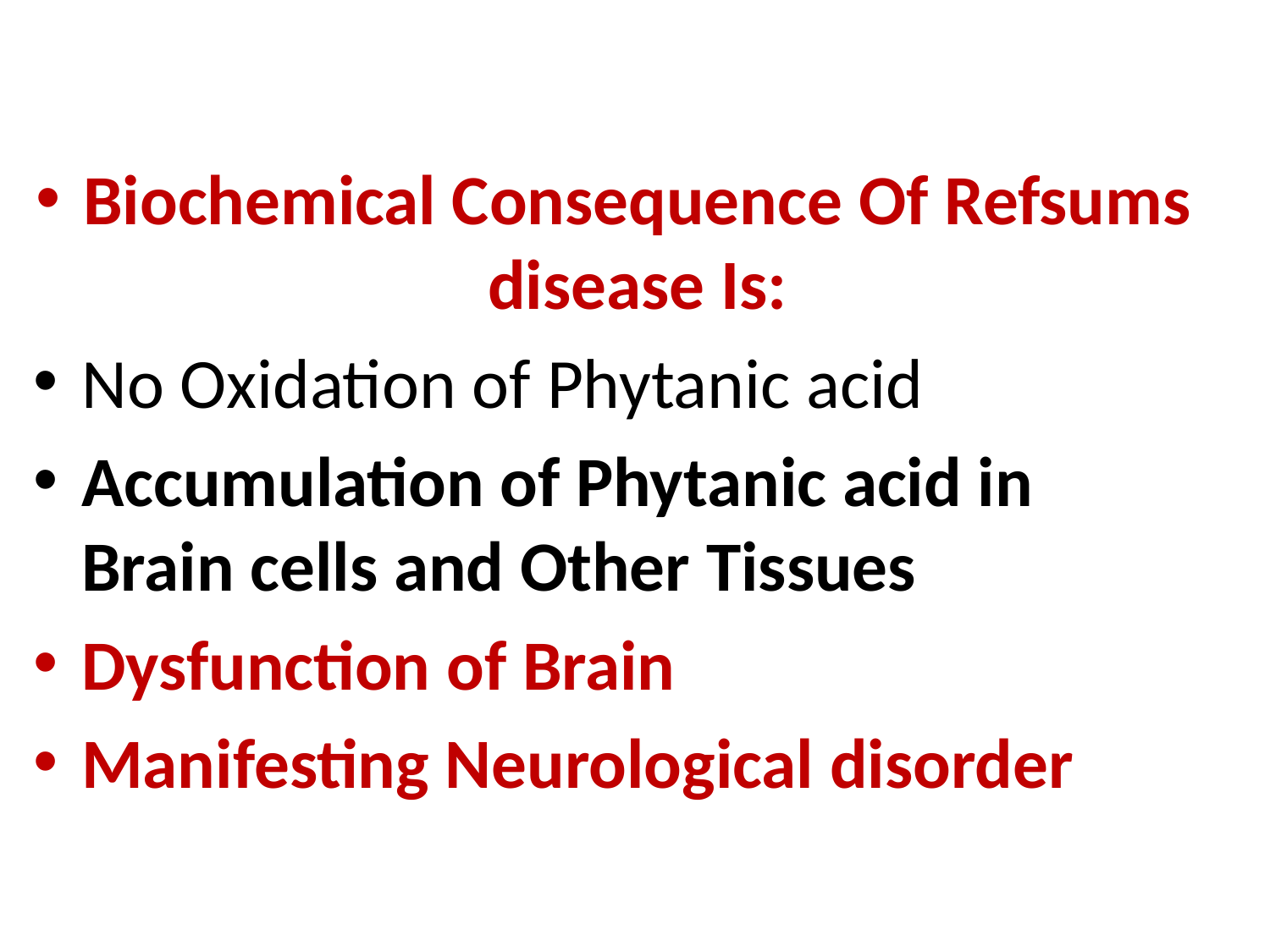

Biochemical Consequence Of Refsums disease Is:
No Oxidation of Phytanic acid
Accumulation of Phytanic acid in Brain cells and Other Tissues
Dysfunction of Brain
Manifesting Neurological disorder